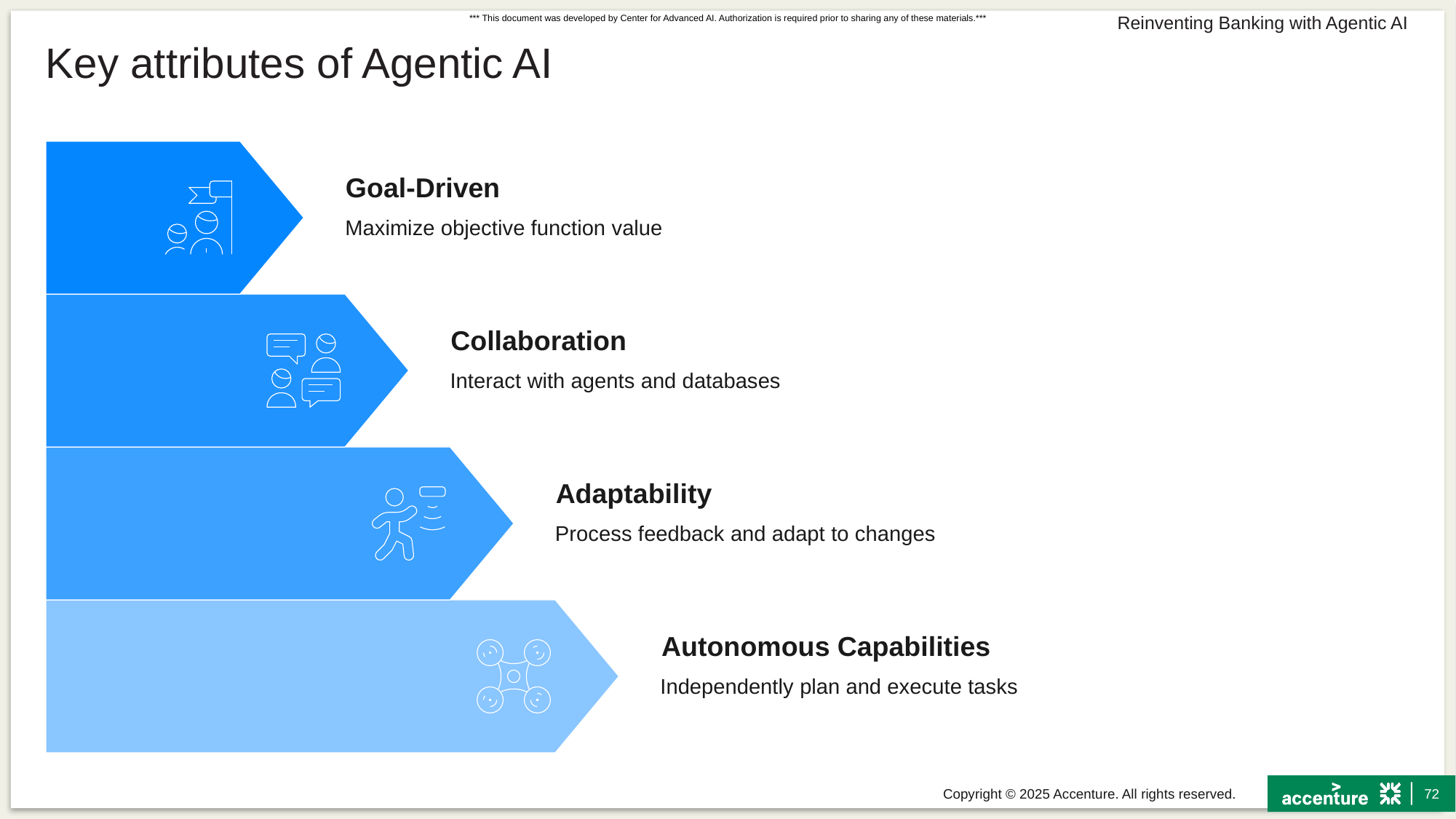

# Key attributes of Agentic AI

Goal-Driven

Maximize objective function value

Collaboration

Interact with agents and databases

Adaptability

Process feedback and adapt to changes

Autonomous Capabilities

Independently plan and execute tasks